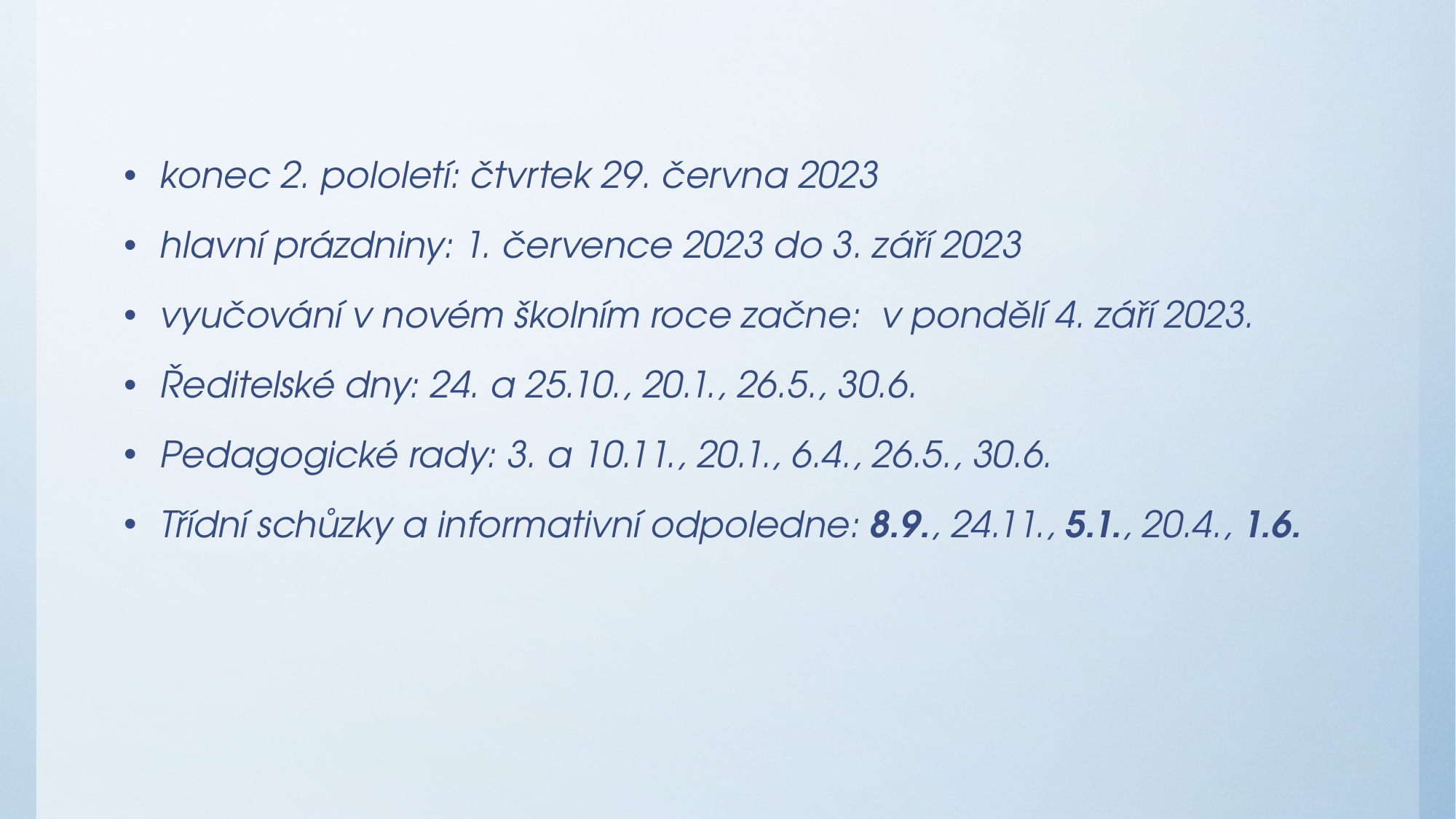

#
konec 2. pololetí: čtvrtek 29. června 2023
hlavní prázdniny: 1. července 2023 do 3. září 2023
vyučování v novém školním roce začne:  v pondělí 4. září 2023.
Ředitelské dny: 24. a 25.10., 20.1., 26.5., 30.6.
Pedagogické rady: 3. a 10.11., 20.1., 6.4., 26.5., 30.6.
Třídní schůzky a informativní odpoledne: 8.9., 24.11., 5.1., 20.4., 1.6.